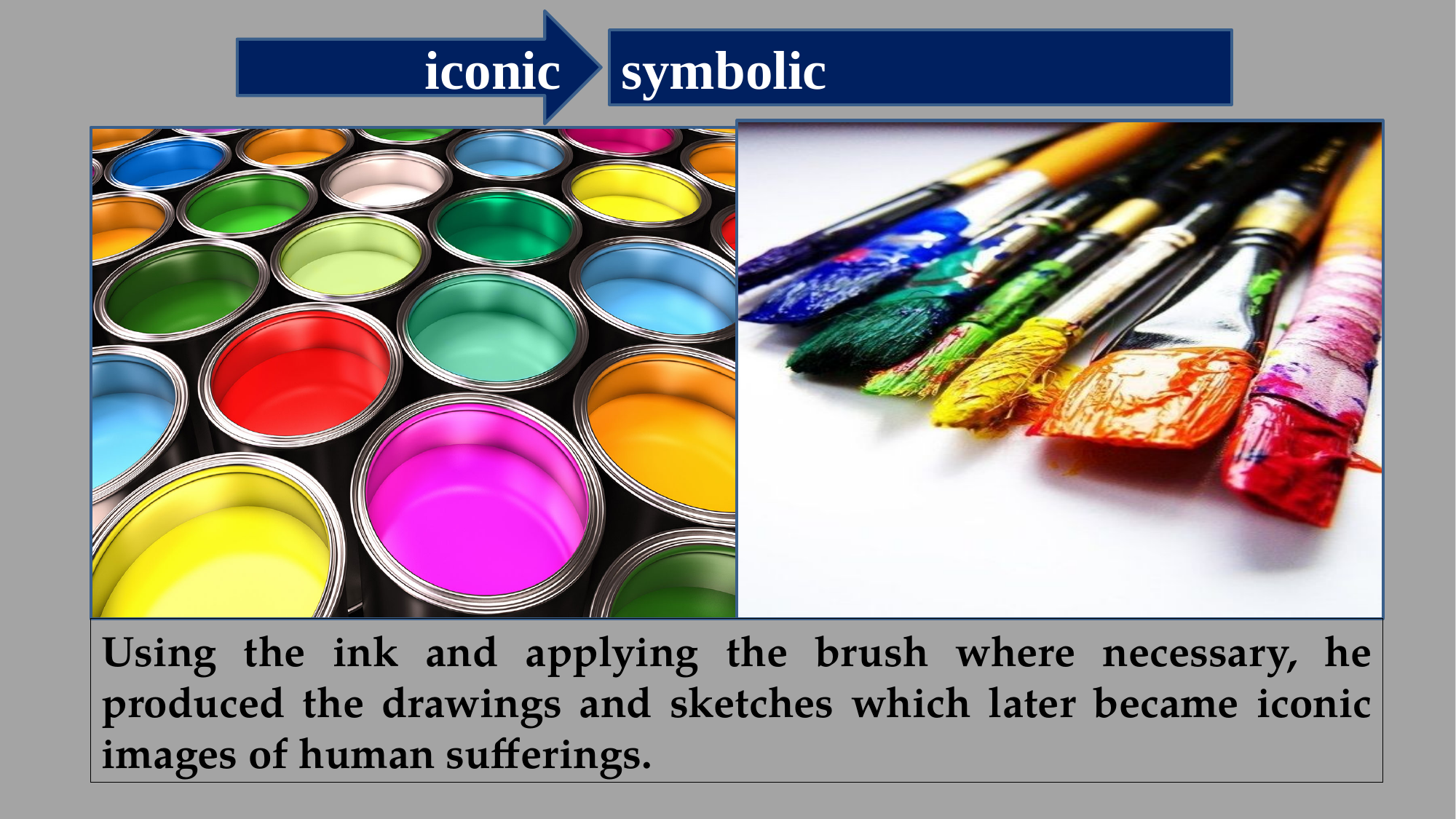

iconic
symbolic

Using the ink and applying the brush where necessary, he produced the drawings and sketches which later became iconic images of human sufferings.